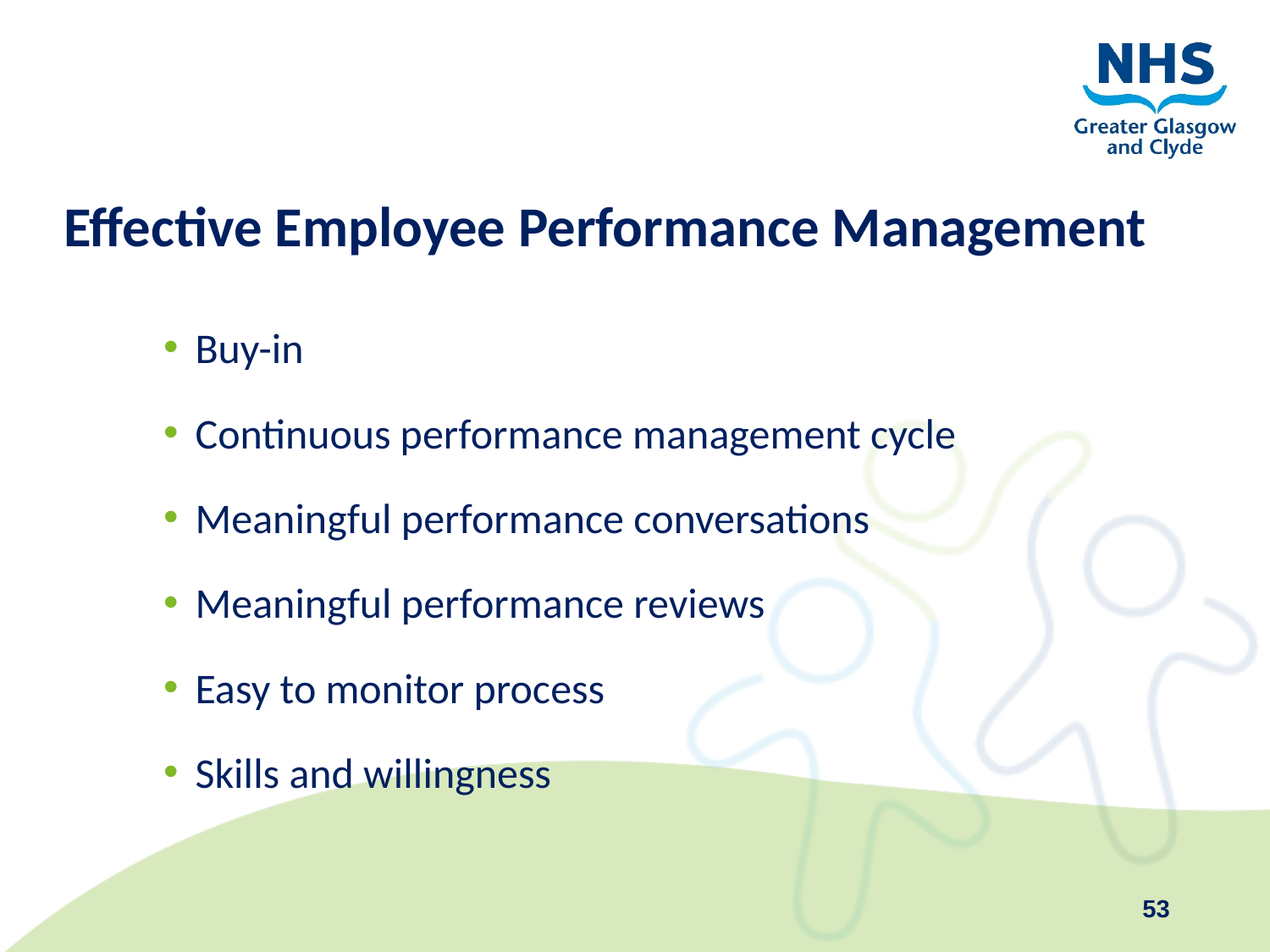

# Effec­tive Employ­ee Per­for­mance Management
Buy-in
Con­tin­u­ous per­for­mance man­age­ment cycle
Mean­ing­ful per­for­mance con­ver­sa­tions
Mean­ing­ful per­for­mance reviews
Easy to monitor process
Skills and will­ing­ness
53